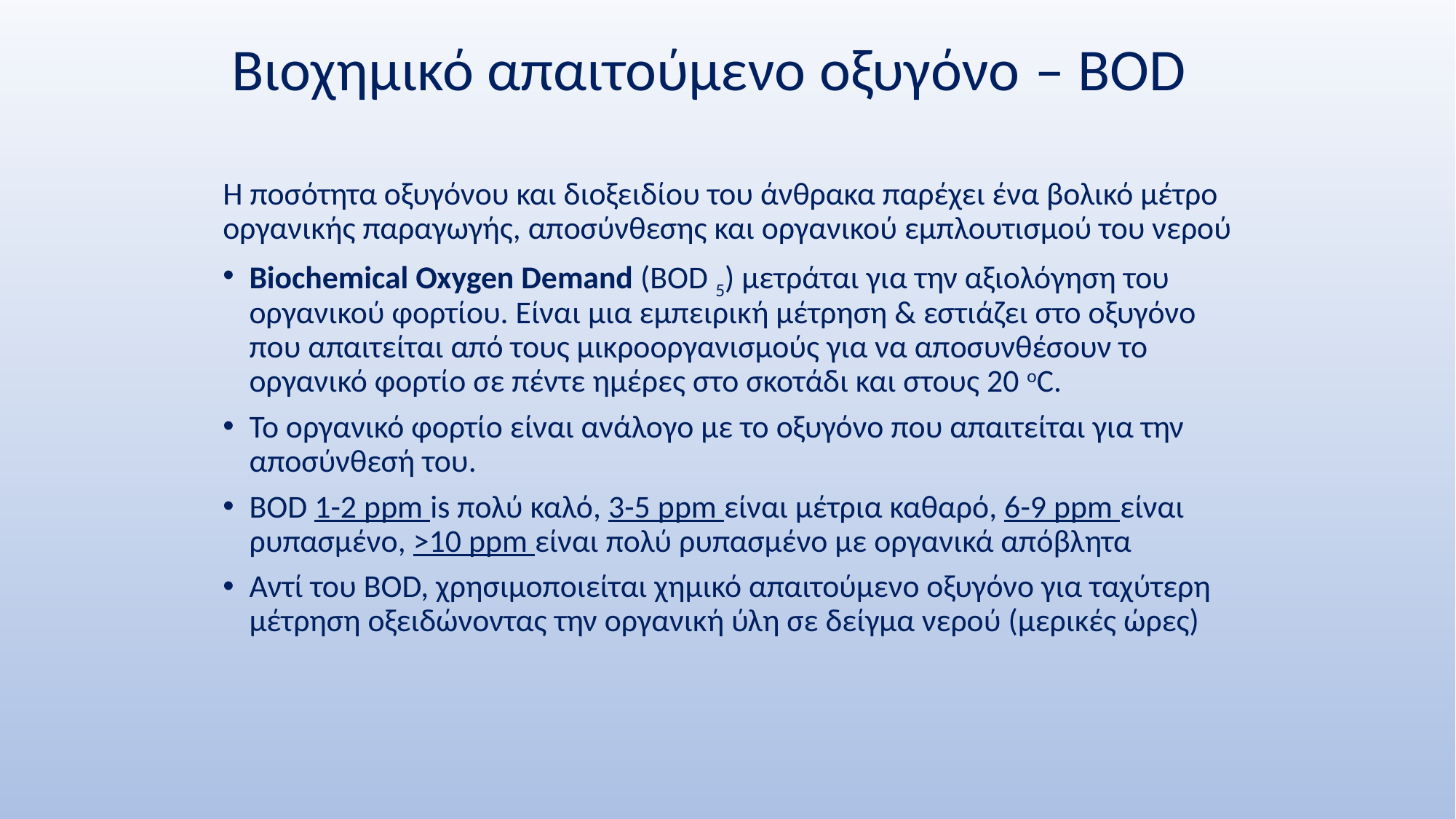

# Βιοχημικό απαιτούμενο οξυγόνο – BOD
Η ποσότητα οξυγόνου και διοξειδίου του άνθρακα παρέχει ένα βολικό μέτρο οργανικής παραγωγής, αποσύνθεσης και οργανικού εμπλουτισμού του νερού
Biochemical Oxygen Demand (BOD 5) μετράται για την αξιολόγηση του οργανικού φορτίου. Είναι μια εμπειρική μέτρηση & εστιάζει στο οξυγόνο που απαιτείται από τους μικροοργανισμούς για να αποσυνθέσουν το οργανικό φορτίο σε πέντε ημέρες στο σκοτάδι και στους 20 oC.
Το οργανικό φορτίο είναι ανάλογο με το οξυγόνο που απαιτείται για την αποσύνθεσή του.
BOD 1-2 ppm is πολύ καλό, 3-5 ppm είναι μέτρια καθαρό, 6-9 ppm είναι ρυπασμένο, >10 ppm είναι πολύ ρυπασμένο με οργανικά απόβλητα
Αντί του BOD, χρησιμοποιείται χημικό απαιτούμενο οξυγόνο για ταχύτερη μέτρηση οξειδώνοντας την οργανική ύλη σε δείγμα νερού (μερικές ώρες)